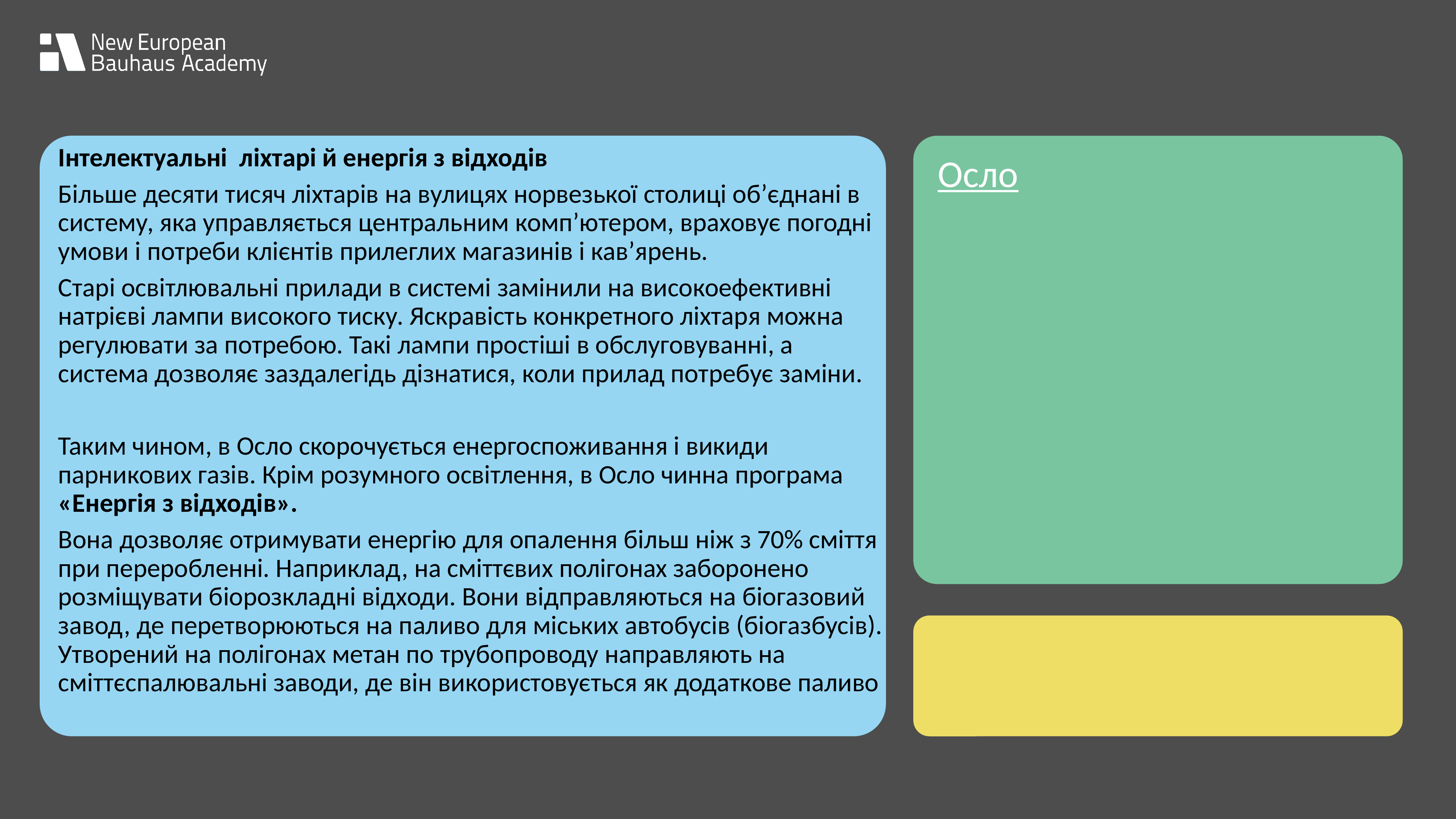

Інтелектуальні  ліхтарі й енергія з відходів
Більше десяти тисяч ліхтарів на вулицях норвезької столиці об’єднані в систему, яка управляється центральним комп’ютером, враховує погодні умови і потреби клієнтів прилеглих магазинів і кав’ярень.
Старі освітлювальні прилади в системі замінили на високоефективні натрієві лампи високого тиску. Яскравість конкретного ліхтаря можна регулювати за потребою. Такі лампи простіші в обслуговуванні, а система дозволяє заздалегідь дізнатися, коли прилад потребує заміни.

Таким чином, в Осло скорочується енергоспоживання і викиди парникових газів. Крім розумного освітлення, в Осло чинна програма «Енергія з відходів».
Вона дозволяє отримувати енергію для опалення більш ніж з 70% сміття при переробленні. Наприклад, на сміттєвих полігонах заборонено розміщувати біорозкладні відходи. Вони відправляються на біогазовий завод, де перетворюються на паливо для міських автобусів (біогазбусів). Утворений на полігонах метан по трубопроводу направляють на сміттєспалювальні заводи, де він використовується як додаткове паливо
Осло